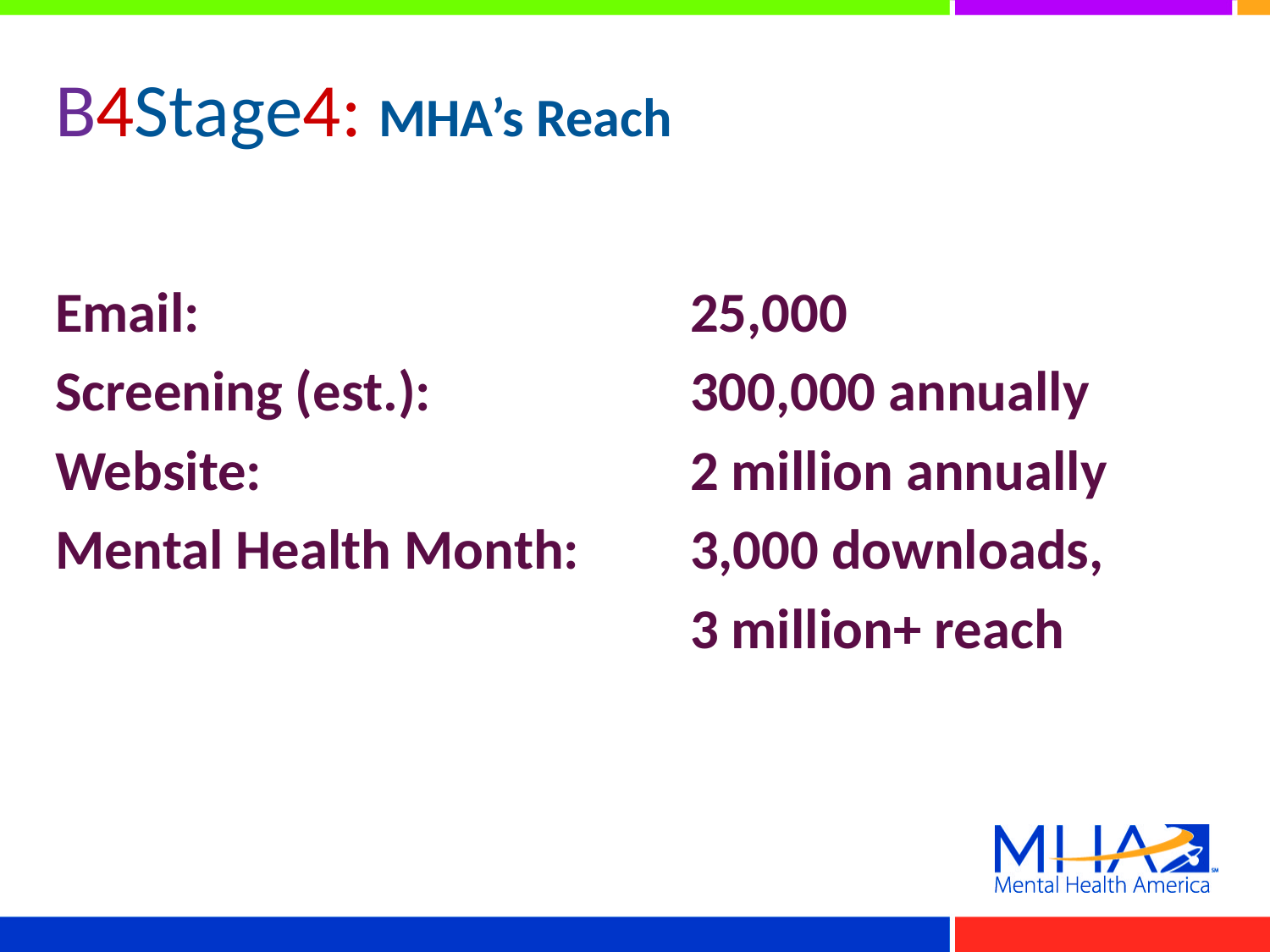

# B4Stage4: MHA’s Reach

Email: 				25,000
Screening (est.):			300,000 annually
Website: 				2 million annually
Mental Health Month: 	3,000 downloads,
					3 million+ reach